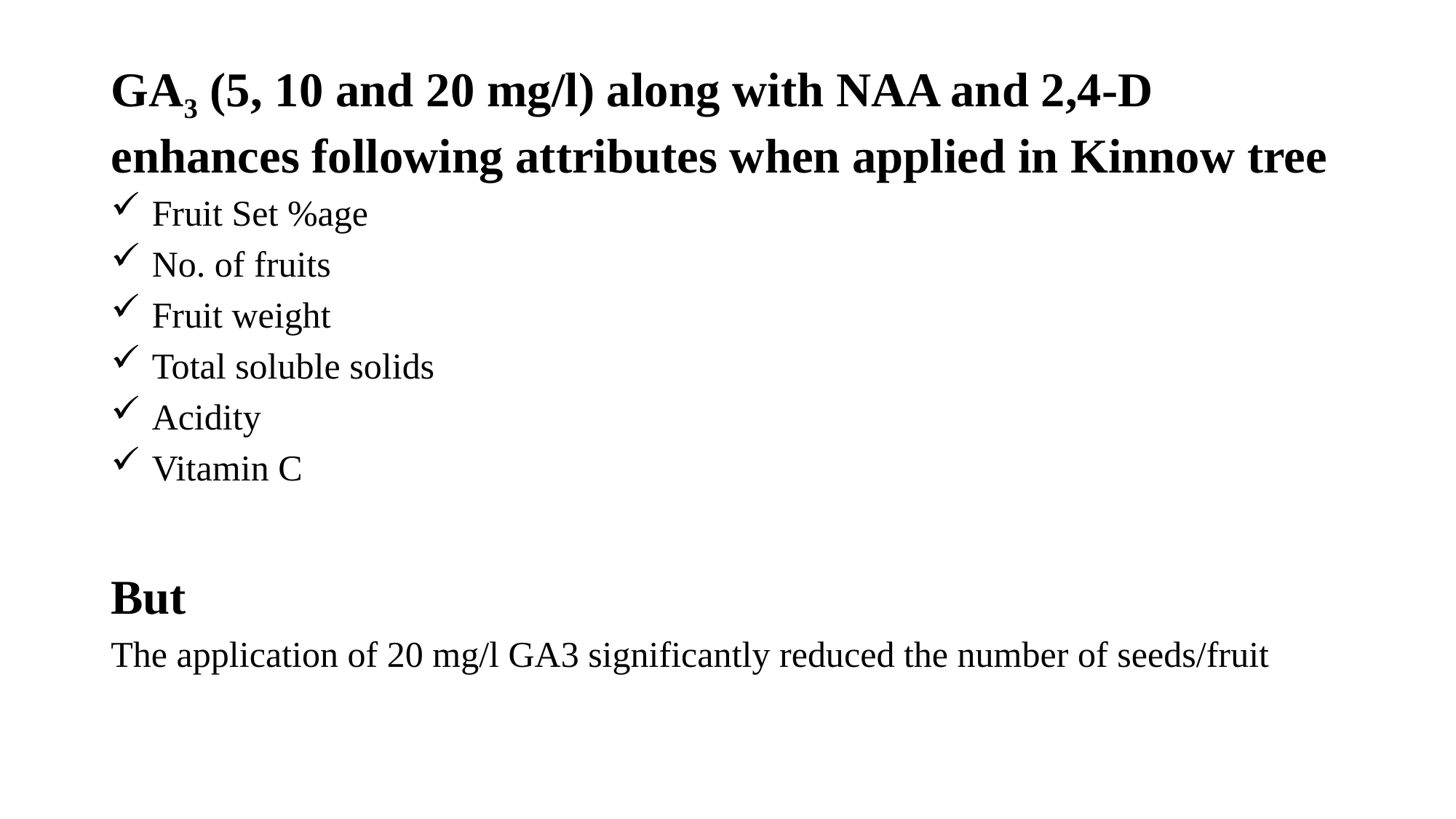

GA3 (5, 10 and 20 mg/l) along with NAA and 2,4-D enhances following attributes when applied in Kinnow tree
Fruit Set %age
No. of fruits
Fruit weight
Total soluble solids
Acidity
Vitamin C

But
The application of 20 mg/l GA3 significantly reduced the number of seeds/fruit